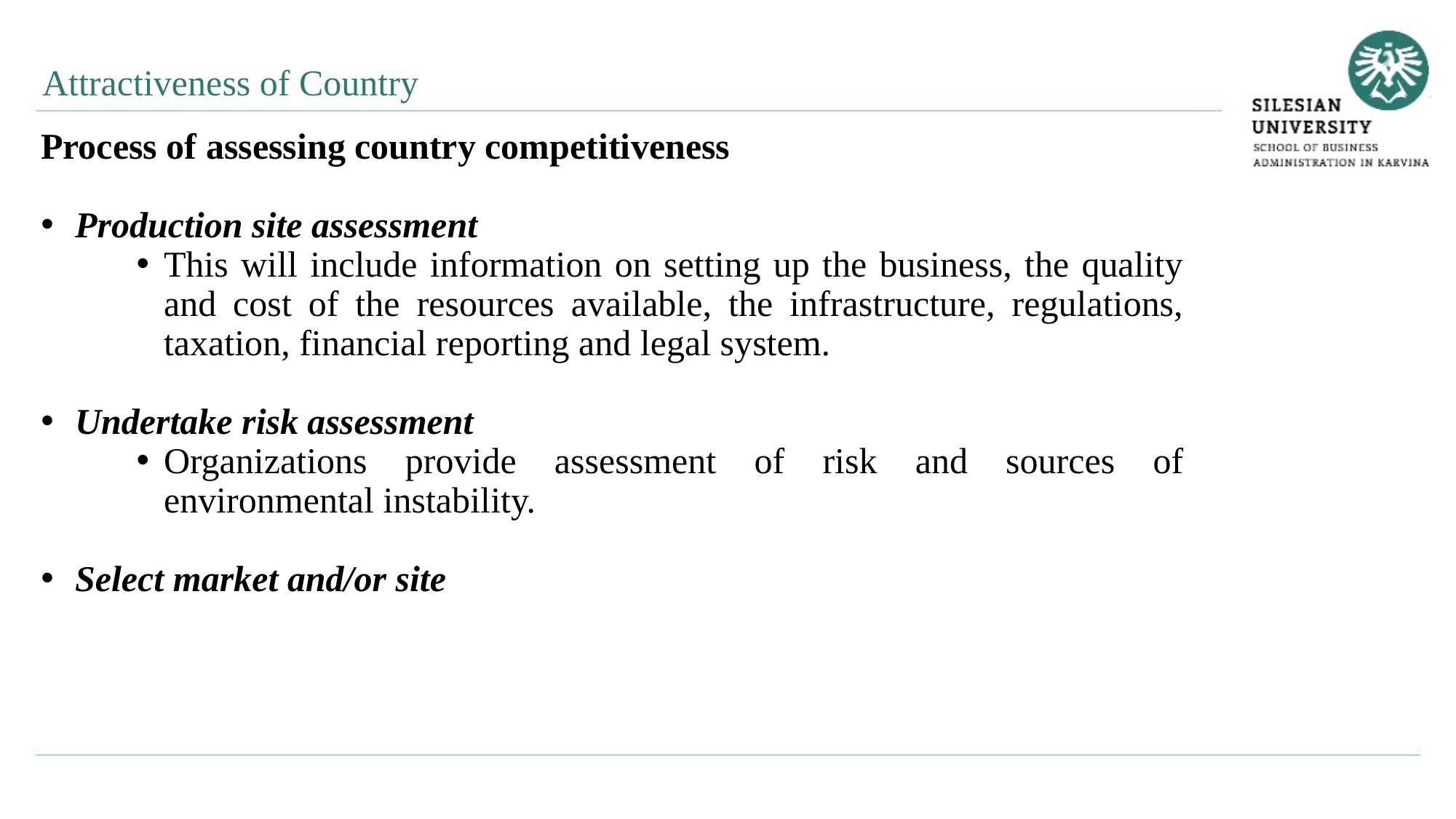

Attractiveness of Country
Process of assessing country competitiveness

Production site assessment
This will include information on setting up the business, the quality and cost of the resources available, the infrastructure, regulations, taxation, financial reporting and legal system.

Undertake risk assessment
Organizations provide assessment of risk and sources of environmental instability.

Select market and/or site